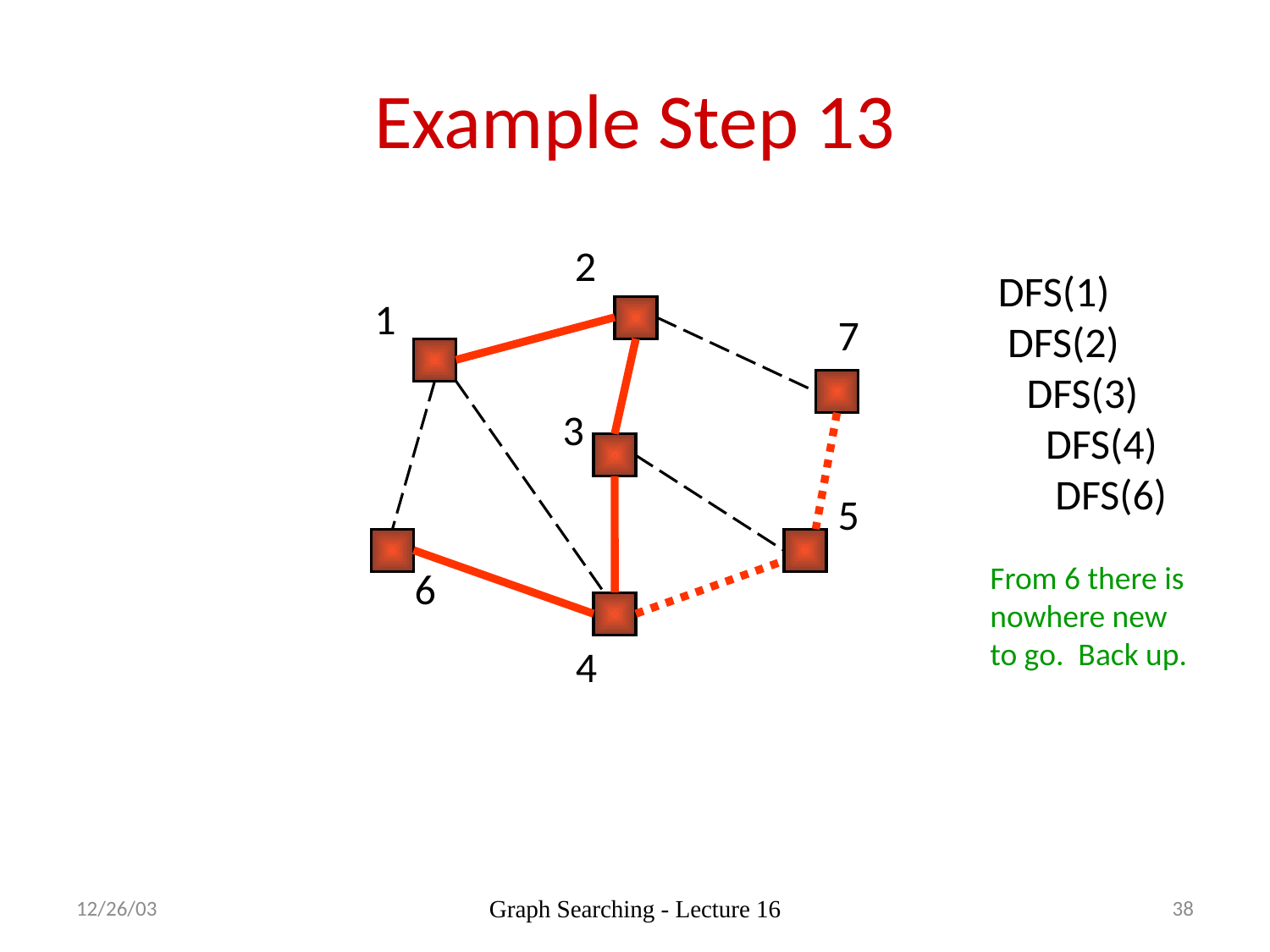

# Example Step 13
2
DFS(1)
 DFS(2)
   DFS(3)
     DFS(4)
      DFS(6)
1

7

3

5

From 6 there is
nowhere new
to go.  Back up.
6

4
12/26/03
Graph Searching - Lecture 16
38